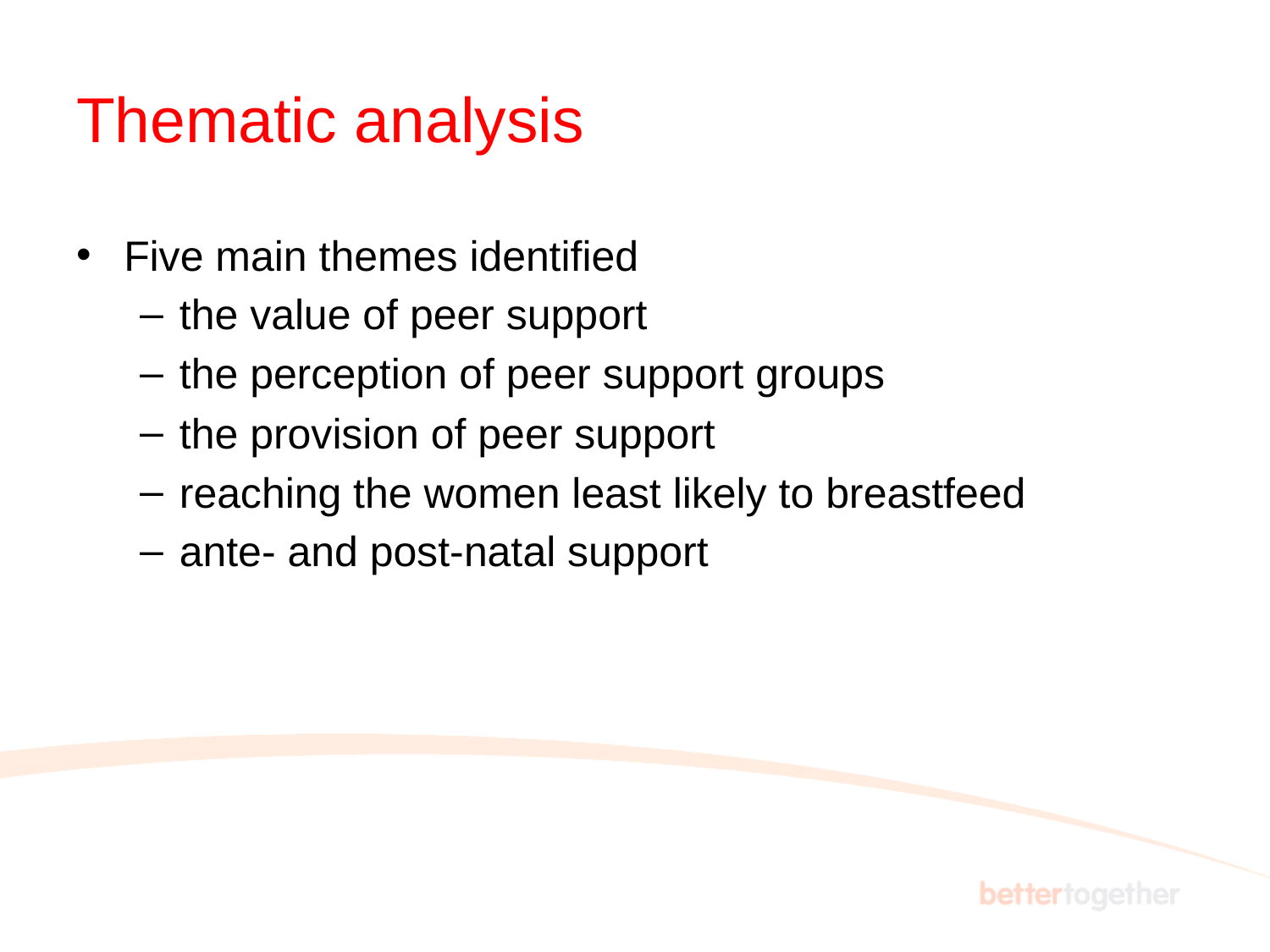

# Thematic analysis
Five main themes identified
the value of peer support
the perception of peer support groups
the provision of peer support
reaching the women least likely to breastfeed
ante- and post-natal support